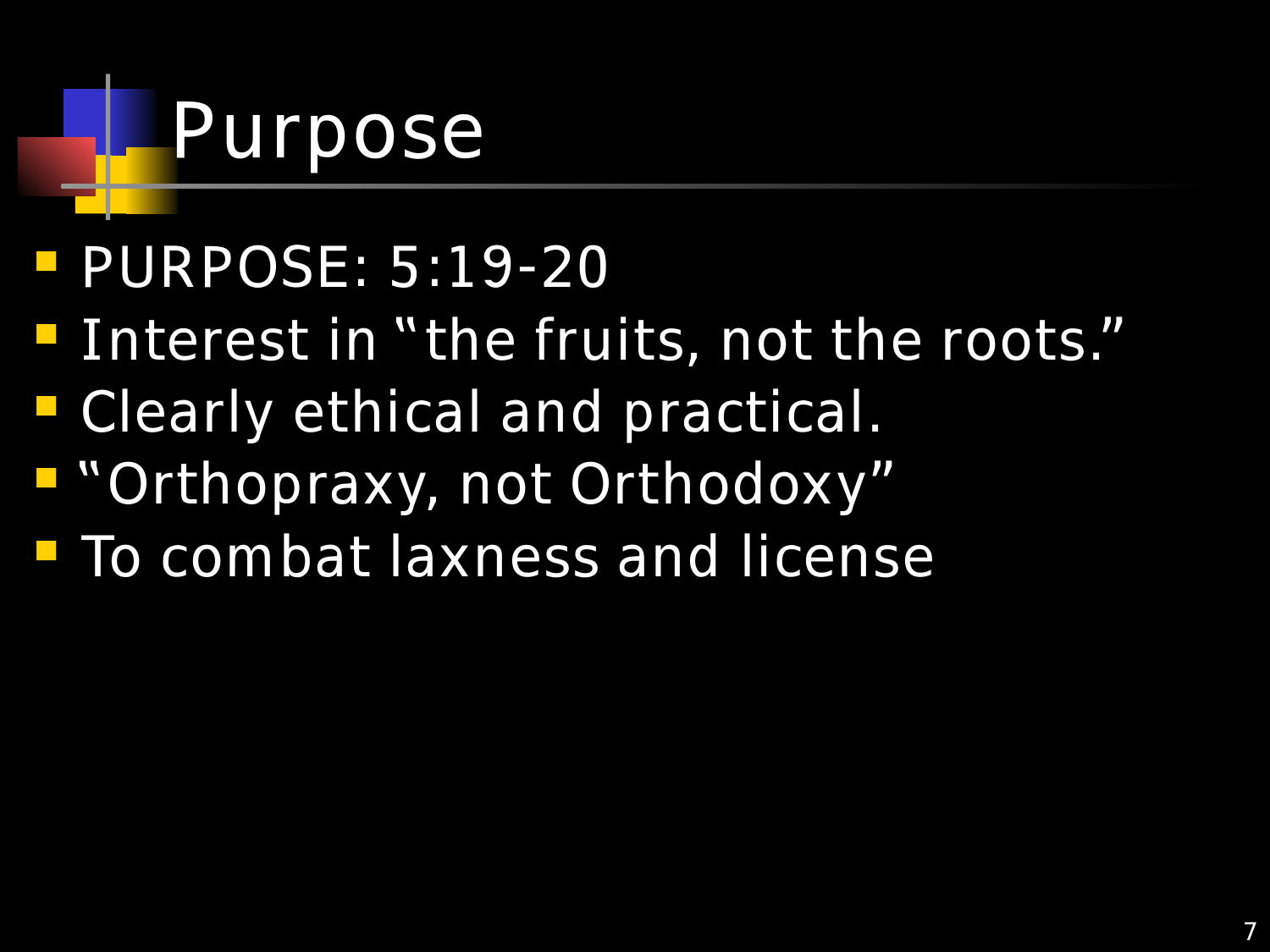

# Purpose
PURPOSE: 5:19-20
Interest in “the fruits, not the roots.”
Clearly ethical and practical.
“Orthopraxy, not Orthodoxy”
To combat laxness and license
7